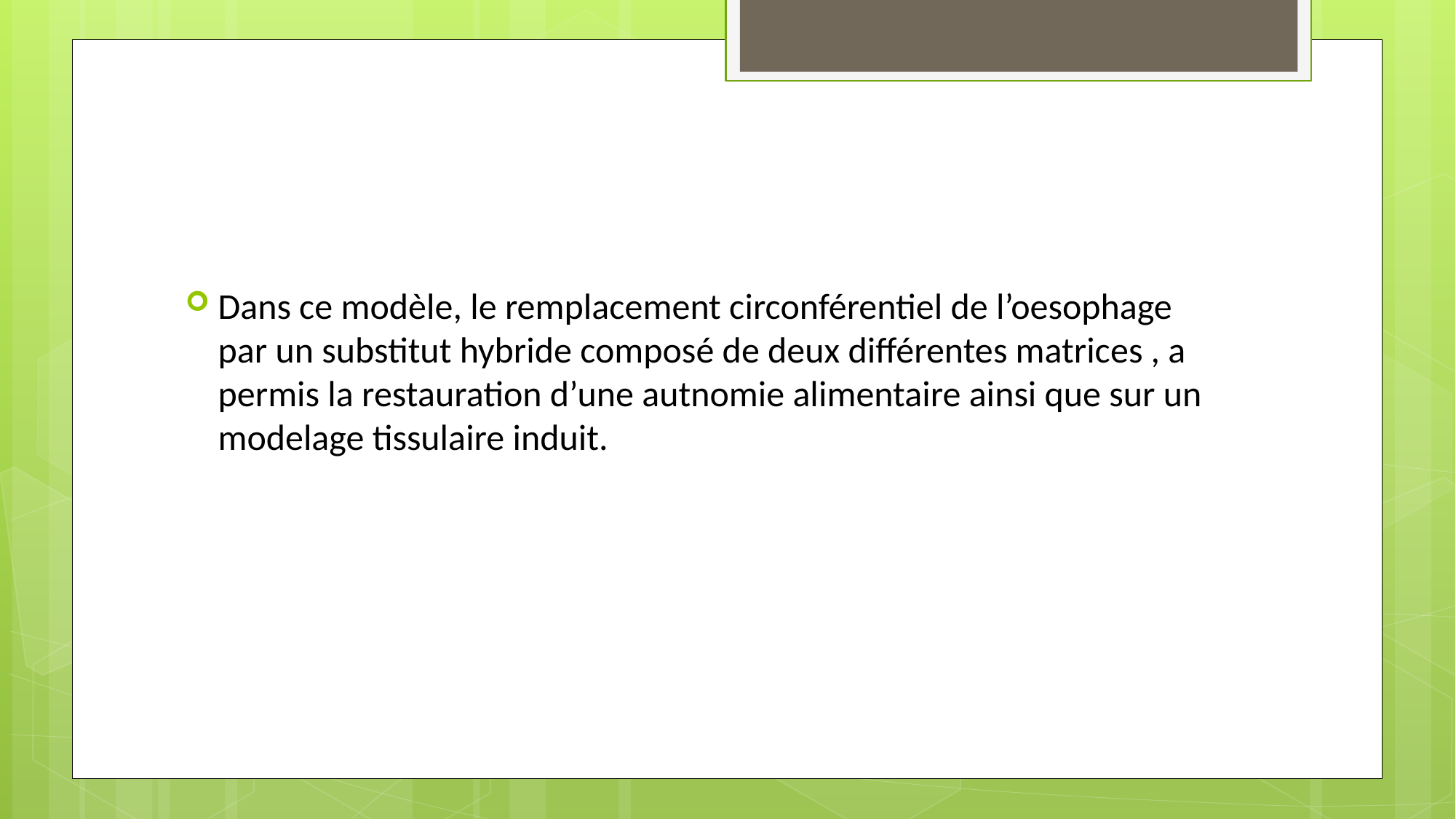

#
Dans ce modèle, le remplacement circonférentiel de l’oesophage  par un substitut hybride composé de deux différentes matrices , a permis la restauration d’une autnomie alimentaire ainsi que sur un modelage tissulaire induit.